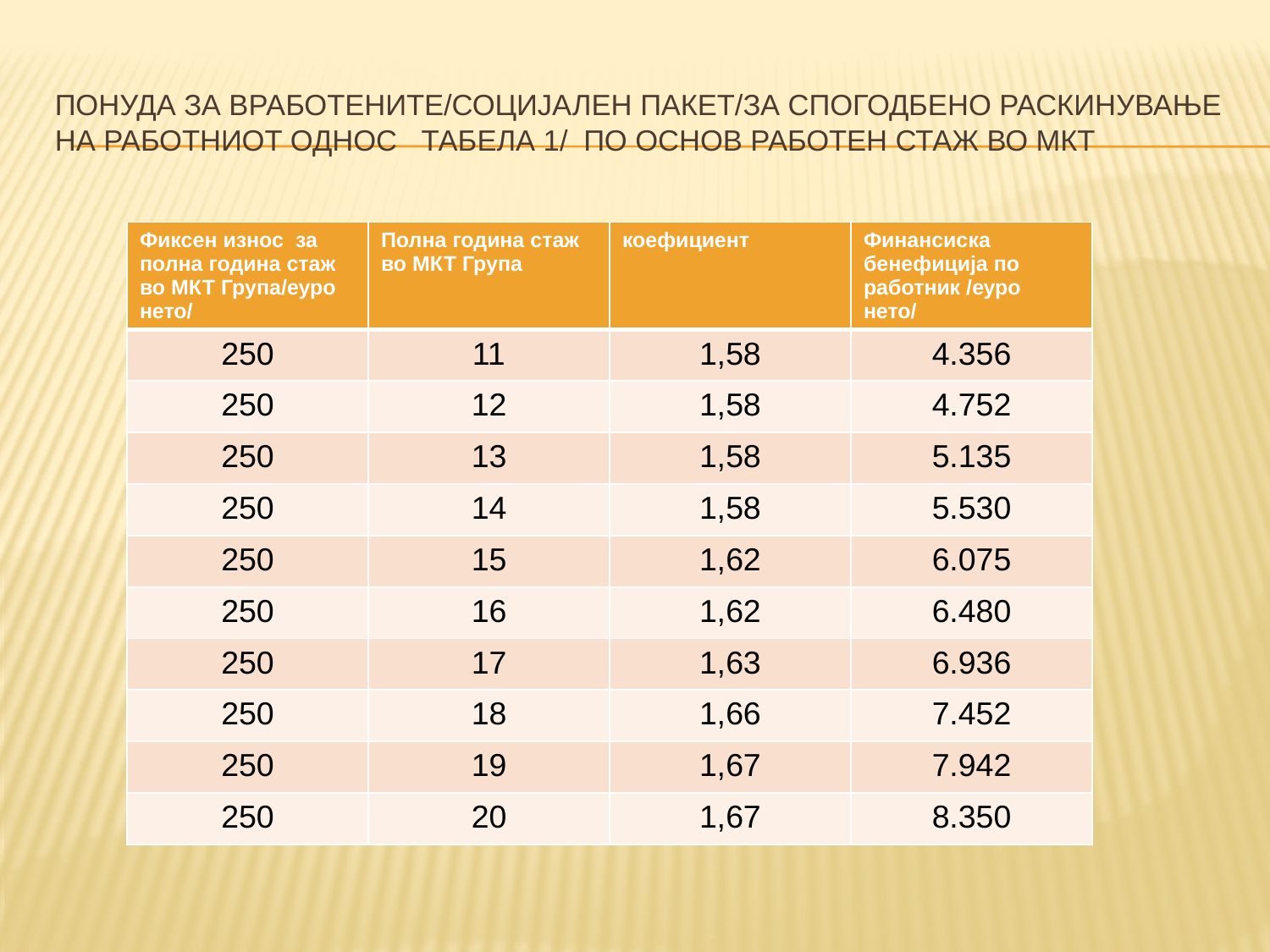

# Понуда за вработените/социјален пакет/за спогодбено раскинување на работниот однос 		  Табела 1/  ПО ОСНОВ РАБОТЕН СТАЖ ВО мкт
| Фиксен износ за полна година стаж во МКТ Група/еуро нето/ | Полна година стаж во МКТ Група | коефициент | Финансиска бенефиција по работник /еуро нето/ |
| --- | --- | --- | --- |
| 250 | 11 | 1,58 | 4.356 |
| 250 | 12 | 1,58 | 4.752 |
| 250 | 13 | 1,58 | 5.135 |
| 250 | 14 | 1,58 | 5.530 |
| 250 | 15 | 1,62 | 6.075 |
| 250 | 16 | 1,62 | 6.480 |
| 250 | 17 | 1,63 | 6.936 |
| 250 | 18 | 1,66 | 7.452 |
| 250 | 19 | 1,67 | 7.942 |
| 250 | 20 | 1,67 | 8.350 |